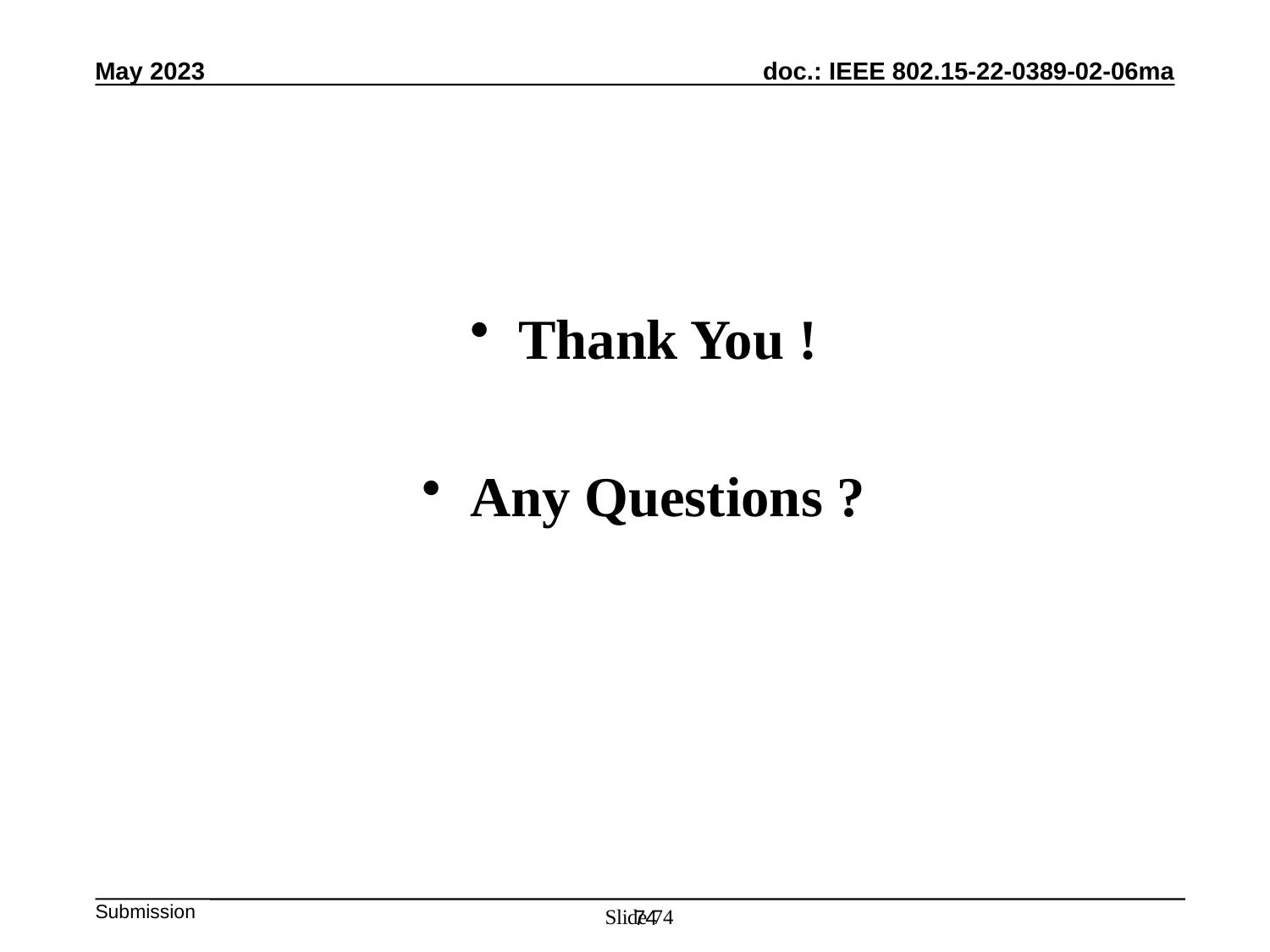

May 2023
Thank You !

Any Questions ?

Slide 74
74